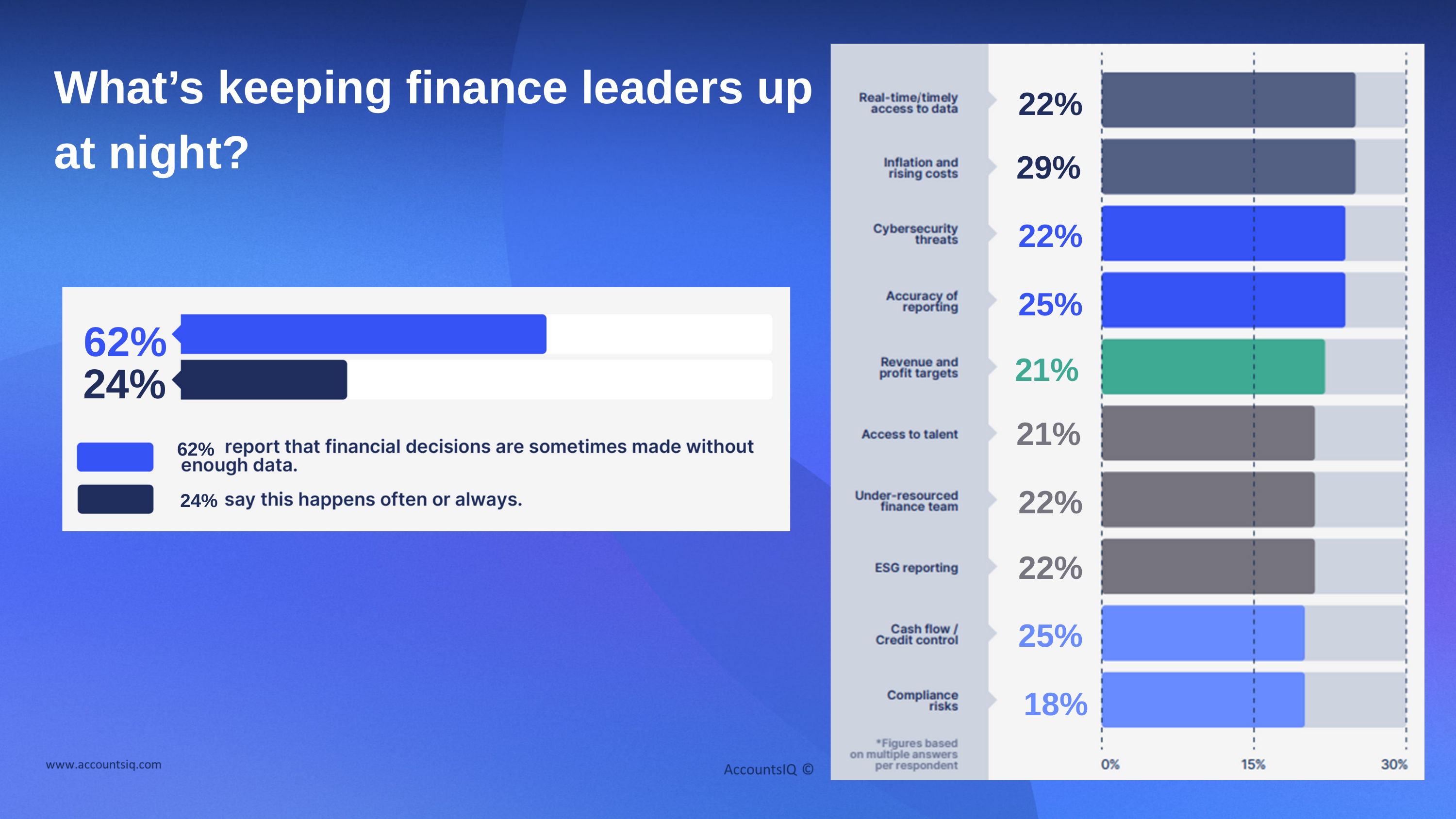

What’s keeping finance leaders up at night?

22%
29%
22%
25%

62%
21%
24%
21%

62%
22%

24%
22%
25%
18%